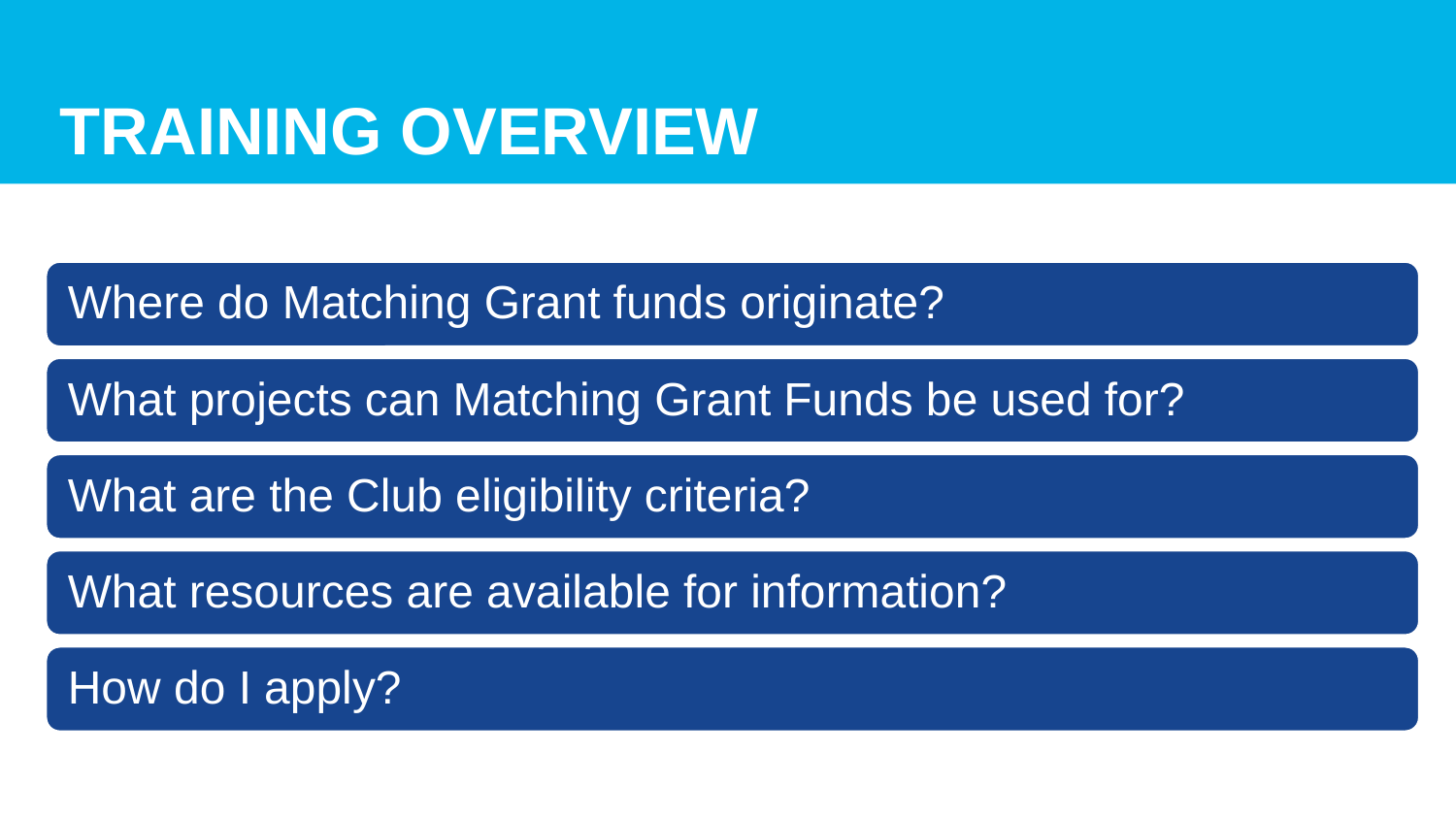

# Training Overview
Where do Matching Grant funds originate?
What projects can Matching Grant Funds be used for?
What are the Club eligibility criteria?
What resources are available for information?
How do I apply?